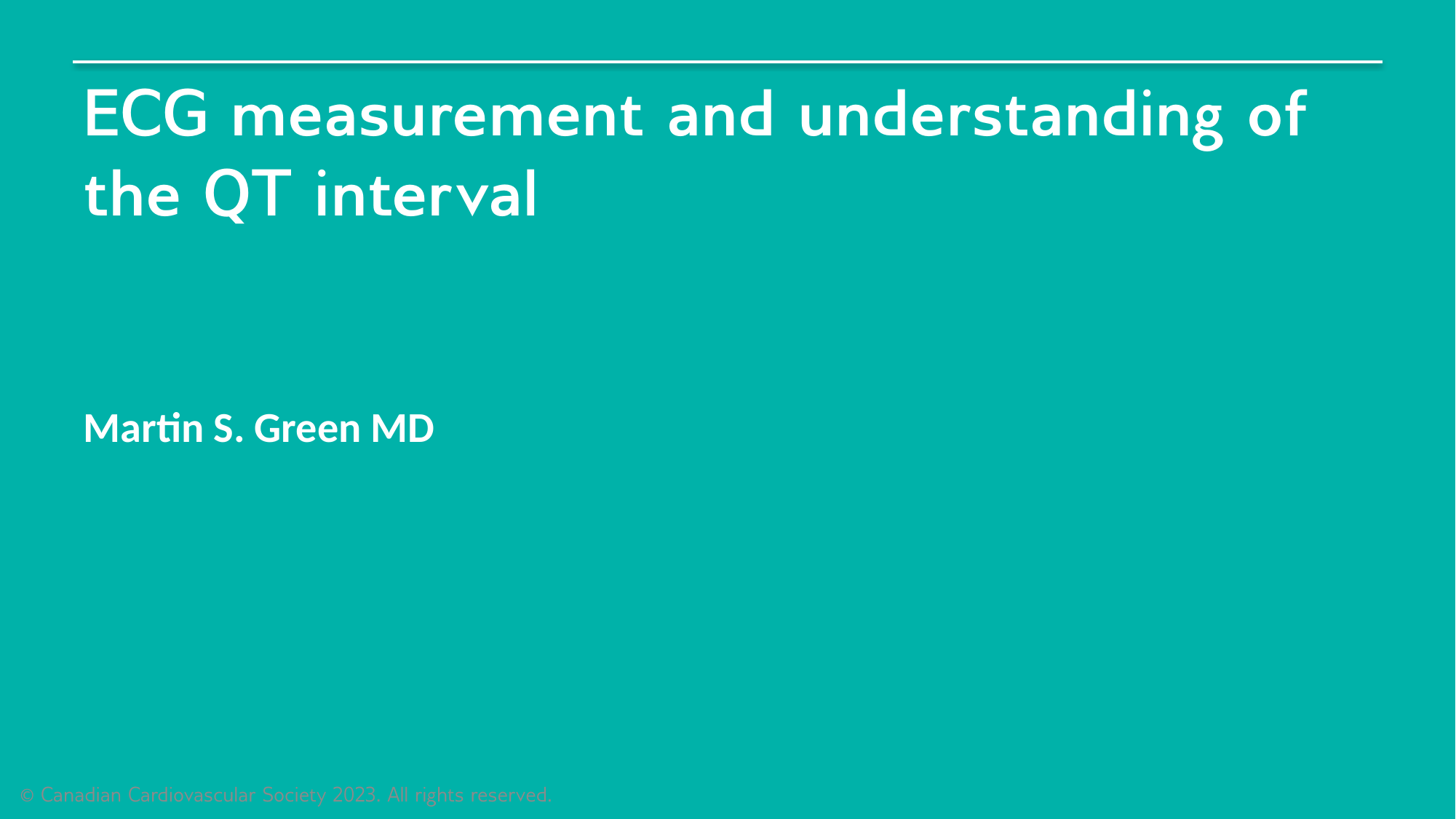

# ECG measurement and understanding of the QT interval
Martin S. Green MD

© Canadian Cardiovascular Society 2023. All rights reserved.